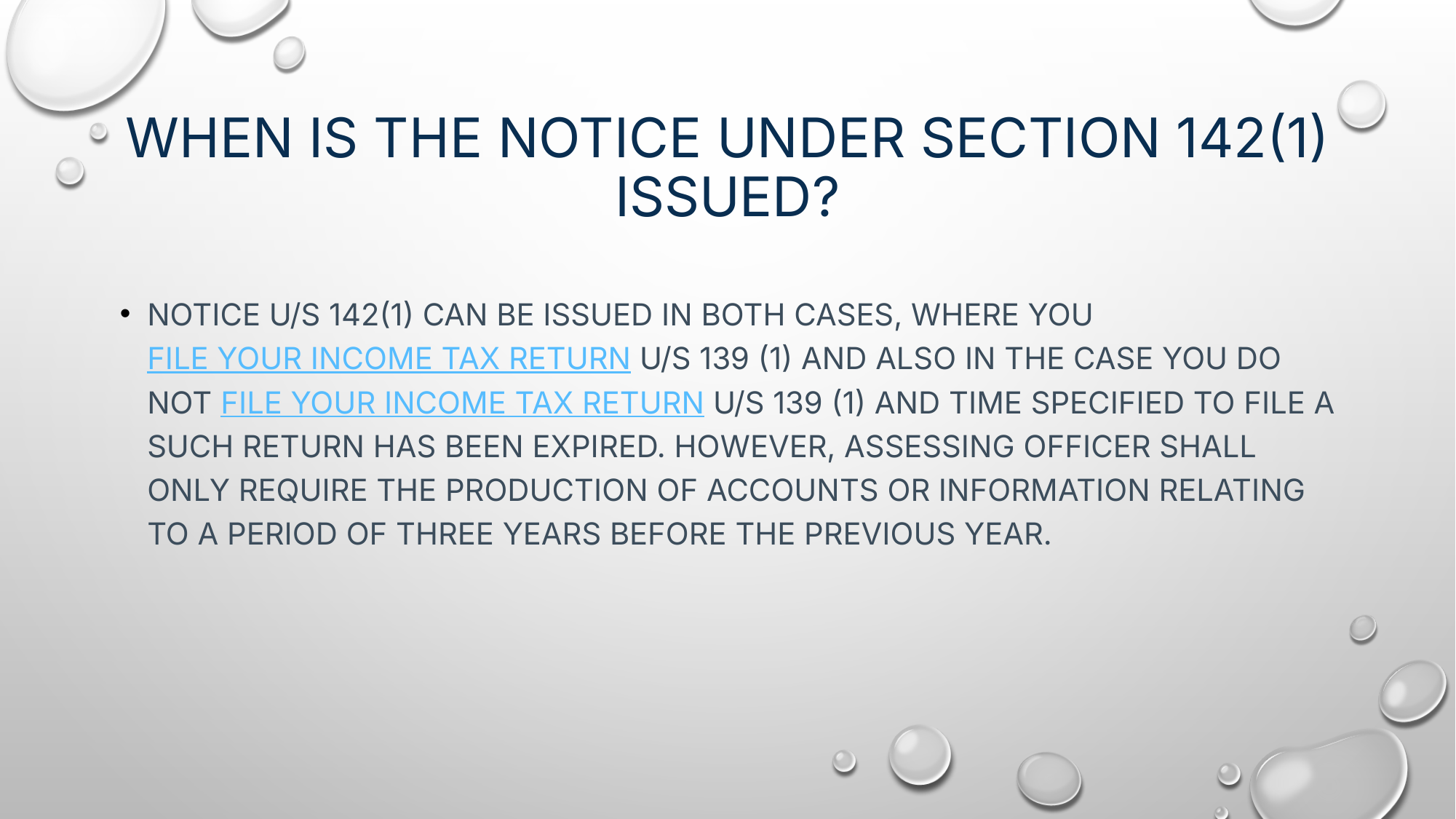

# When is the Notice under section 142(1) issued?
Notice u/s 142(1) can be issued in both cases, where you file your income tax return u/s 139 (1) and also in the case you do not file your income tax return u/s 139 (1) and time specified to file a such return has been expired. However, Assessing Officer shall only require the production of accounts or information relating to a period of three years before the previous year.